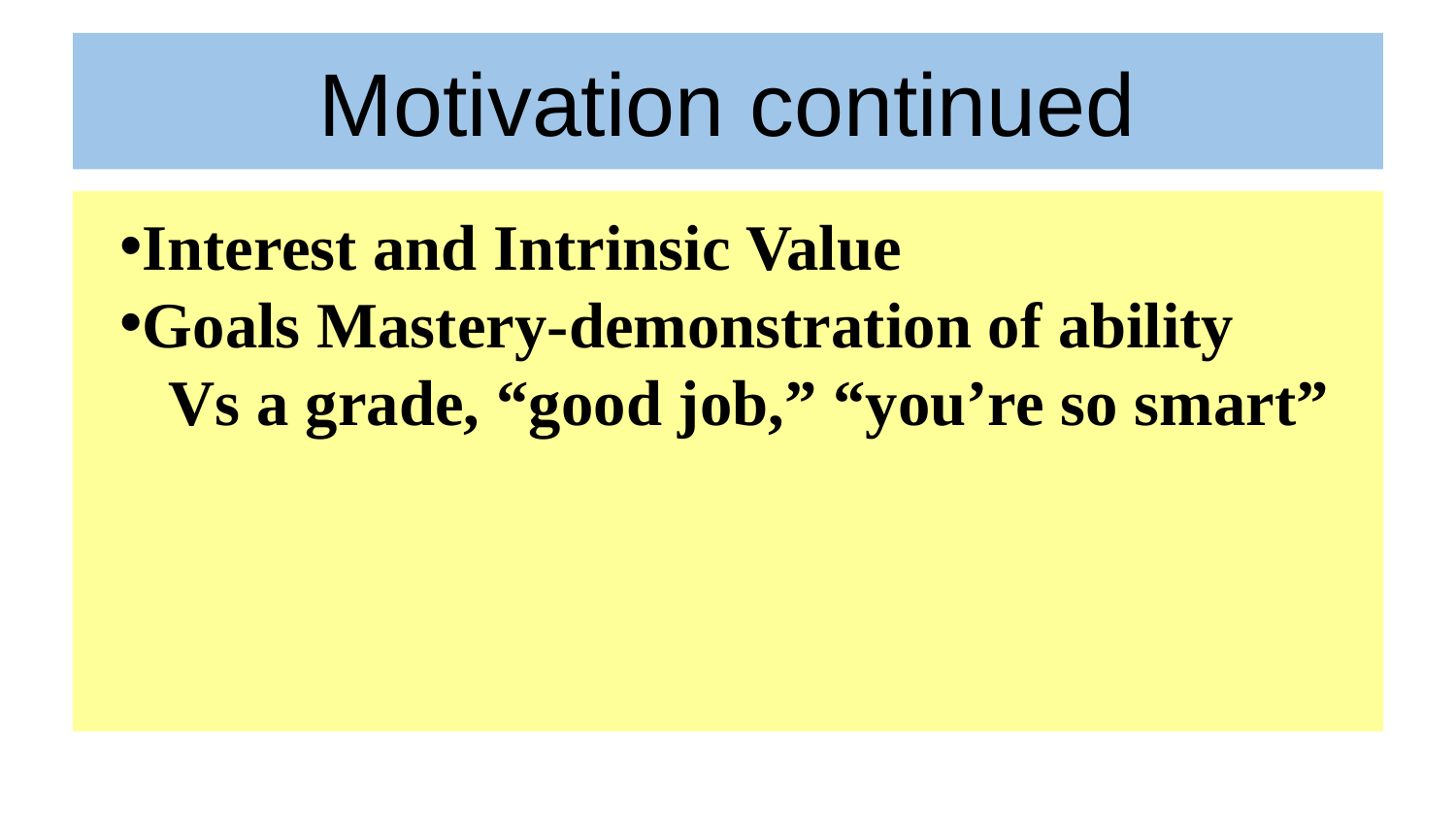

# Motivation continued
Interest and Intrinsic Value
Goals Mastery-demonstration of ability
     Vs a grade, “good job,” “you’re so smart”